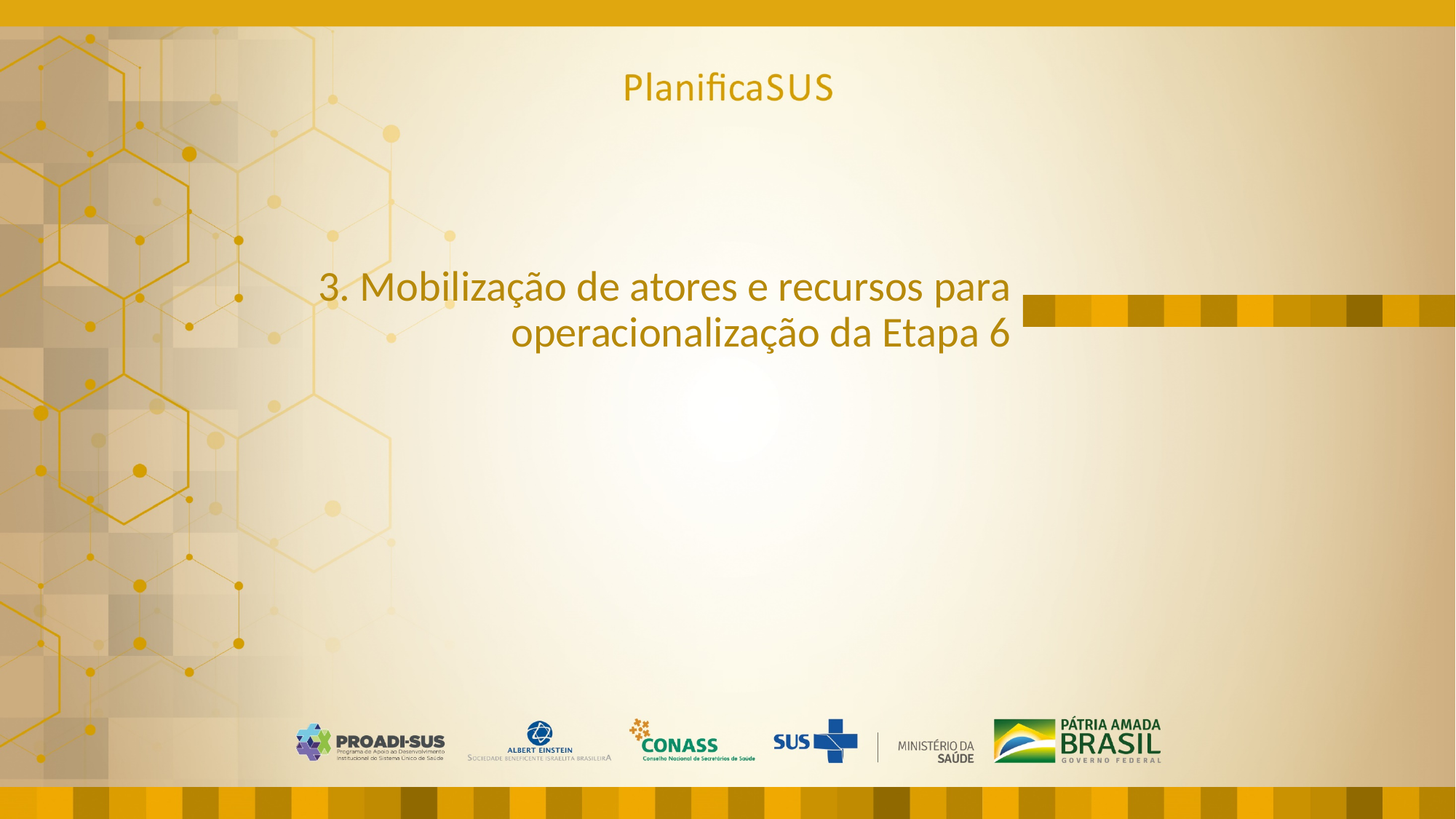

ORIENTAÇÕES:

Fonte de título: calibri (Corpo) 36
Não reposicionar
Não inserir imagens
# 3. Mobilização de atores e recursos para operacionalização da Etapa 6